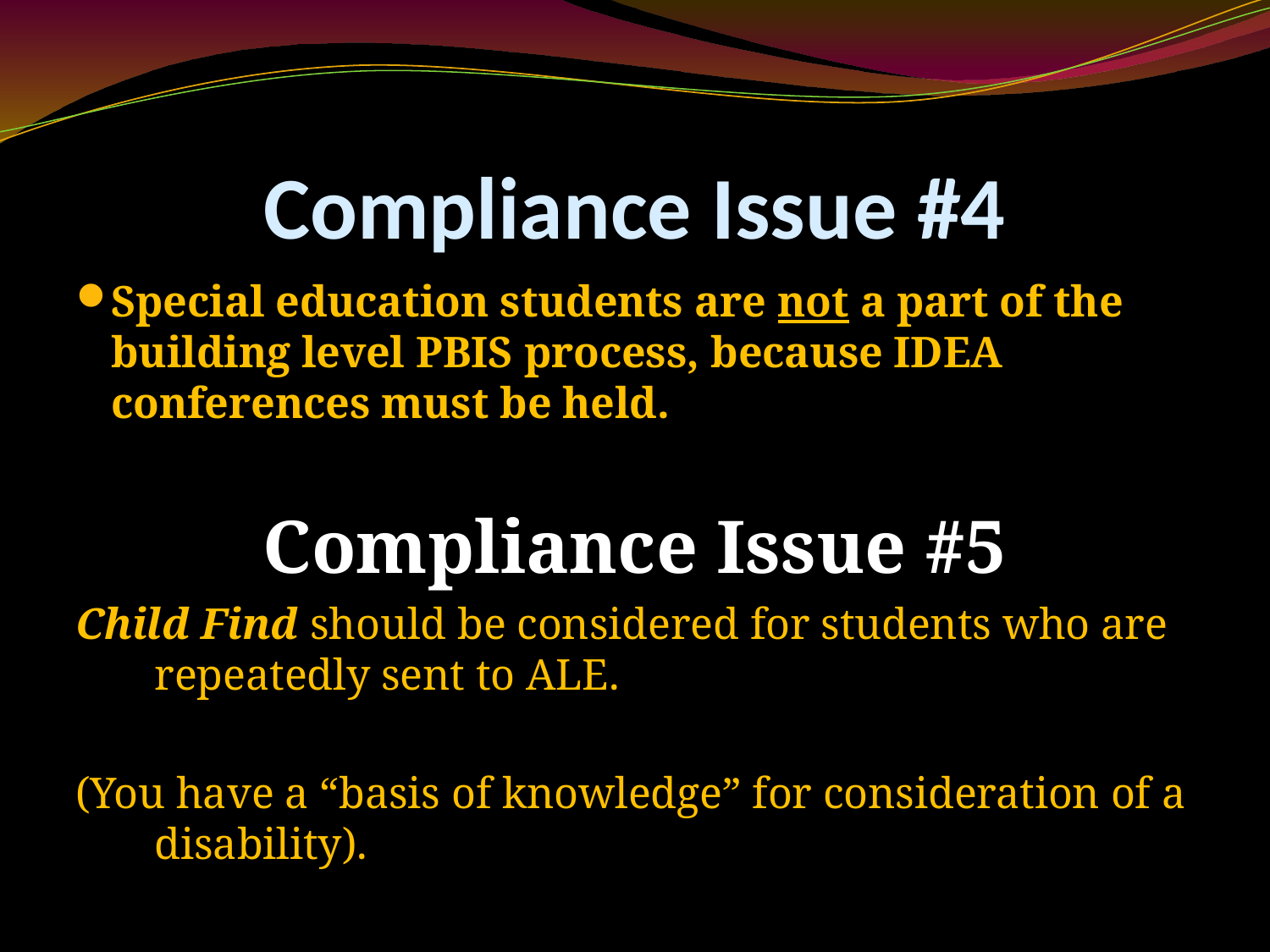

# Compliance Issue #4
Special education students are not a part of the building level PBIS process, because IDEA conferences must be held.

                 Compliance Issue #5
Child Find should be considered for students who are repeatedly sent to ALE.

(You have a “basis of knowledge” for consideration of a disability).